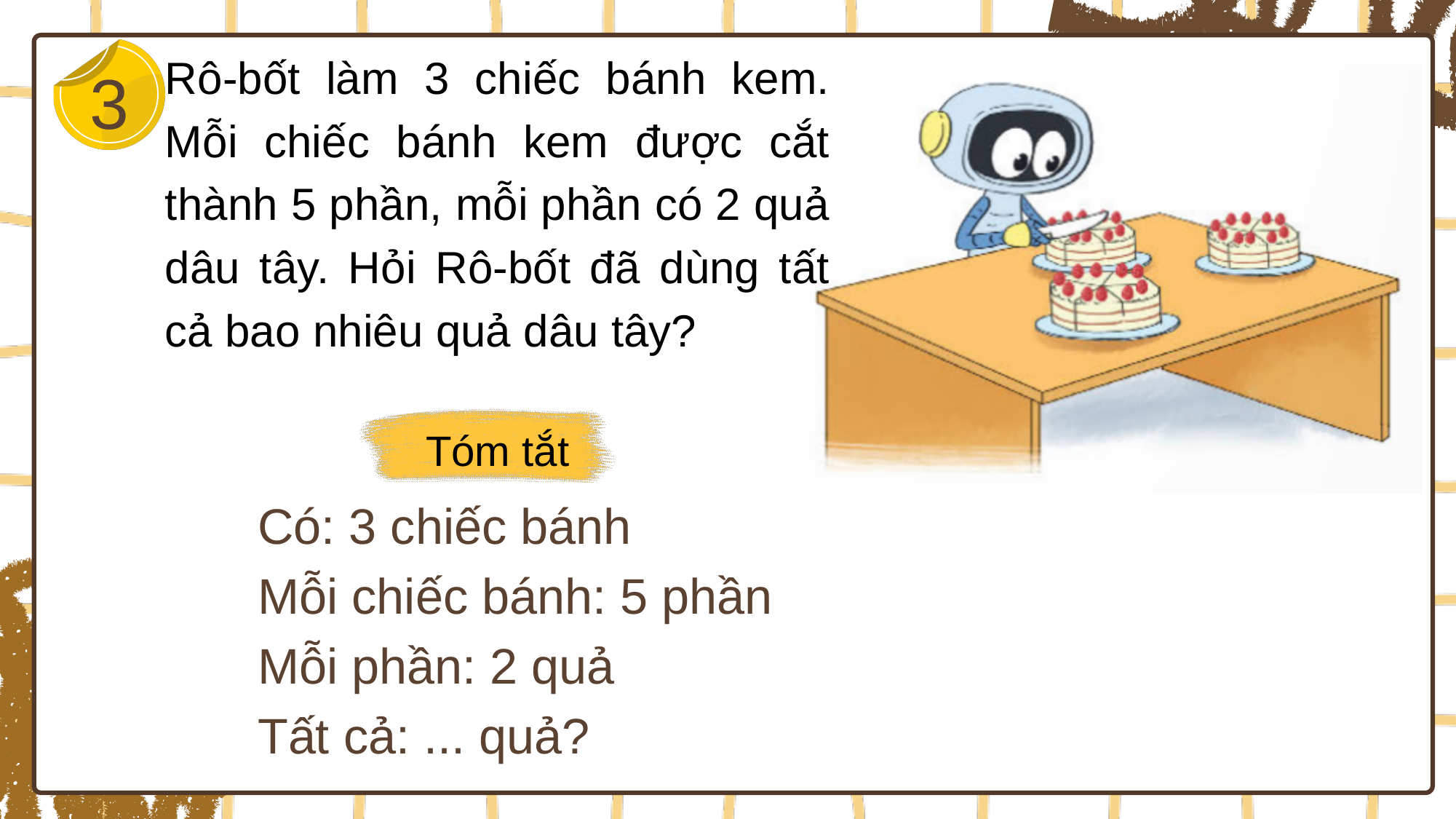

3
Rô-bốt làm 3 chiếc bánh kem. Mỗi chiếc bánh kem được cắt thành 5 phần, mỗi phần có 2 quả dâu tây. Hỏi Rô-bốt đã dùng tất cả bao nhiêu quả dâu tây?

Tóm tắt
Có: 3 chiếc bánh
Mỗi chiếc bánh: 5 phần
Mỗi phần: 2 quả
Tất cả: ... quả?